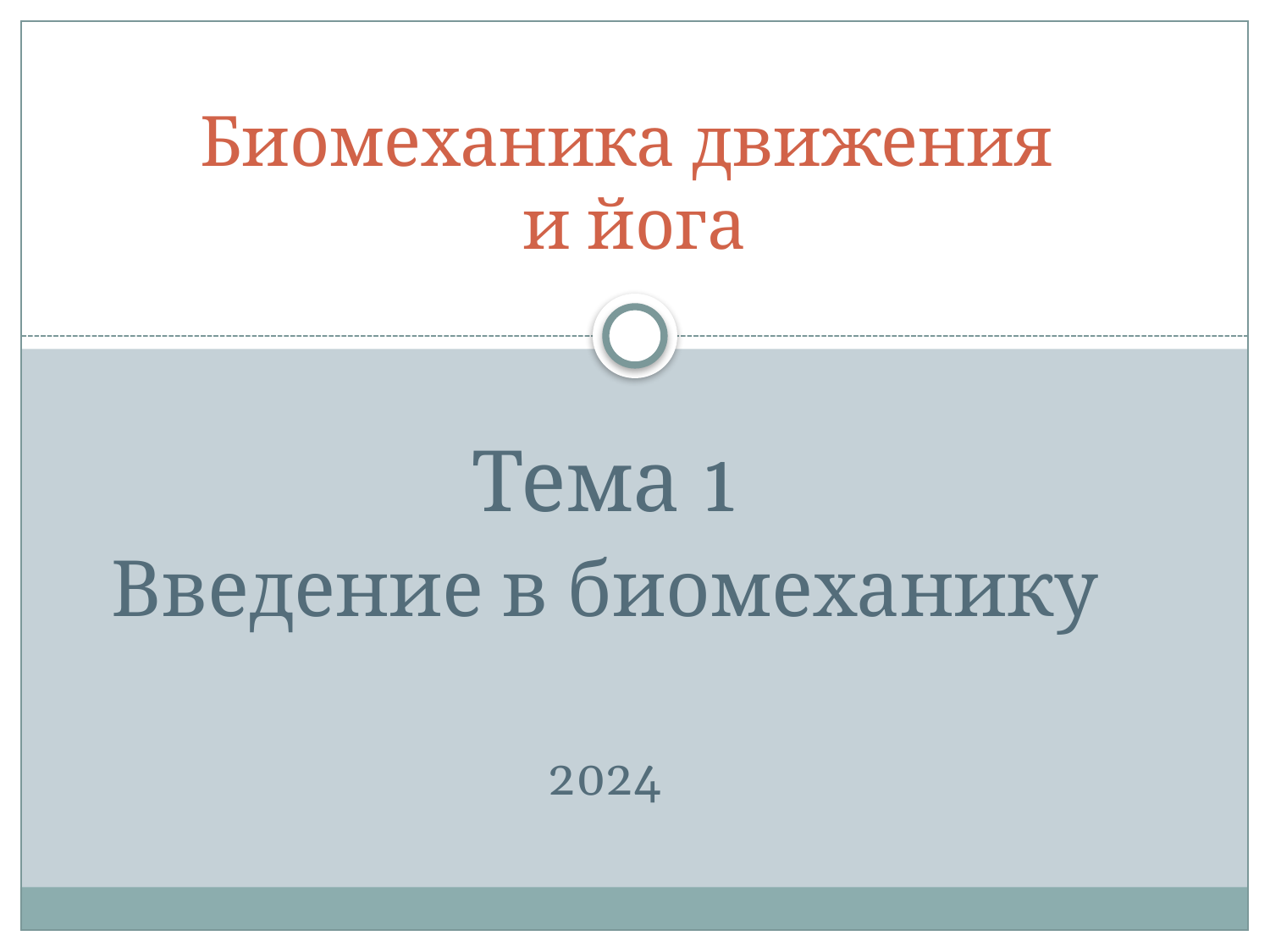

# Биомеханика движения и йога
Тема 1
Введение в биомеханику

2024